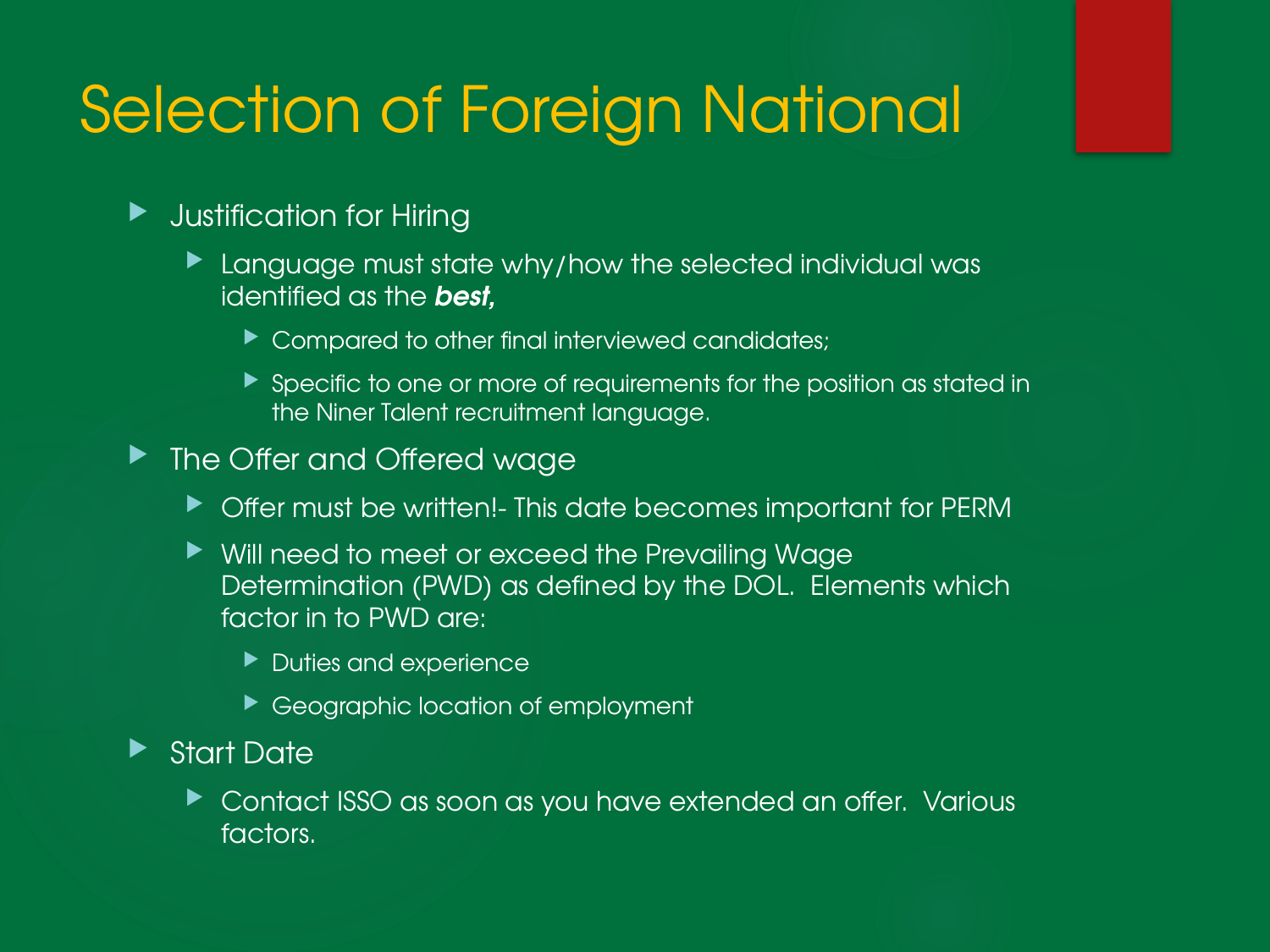

# Selection of Foreign National
Justification for Hiring
Language must state why/how the selected individual was identified as the best,
Compared to other final interviewed candidates;
Specific to one or more of requirements for the position as stated in the Niner Talent recruitment language.
The Offer and Offered wage
Offer must be written!- This date becomes important for PERM
Will need to meet or exceed the Prevailing Wage Determination (PWD) as defined by the DOL.  Elements which factor in to PWD are:
Duties and experience
Geographic location of employment
Start Date
Contact ISSO as soon as you have extended an offer.  Various factors.